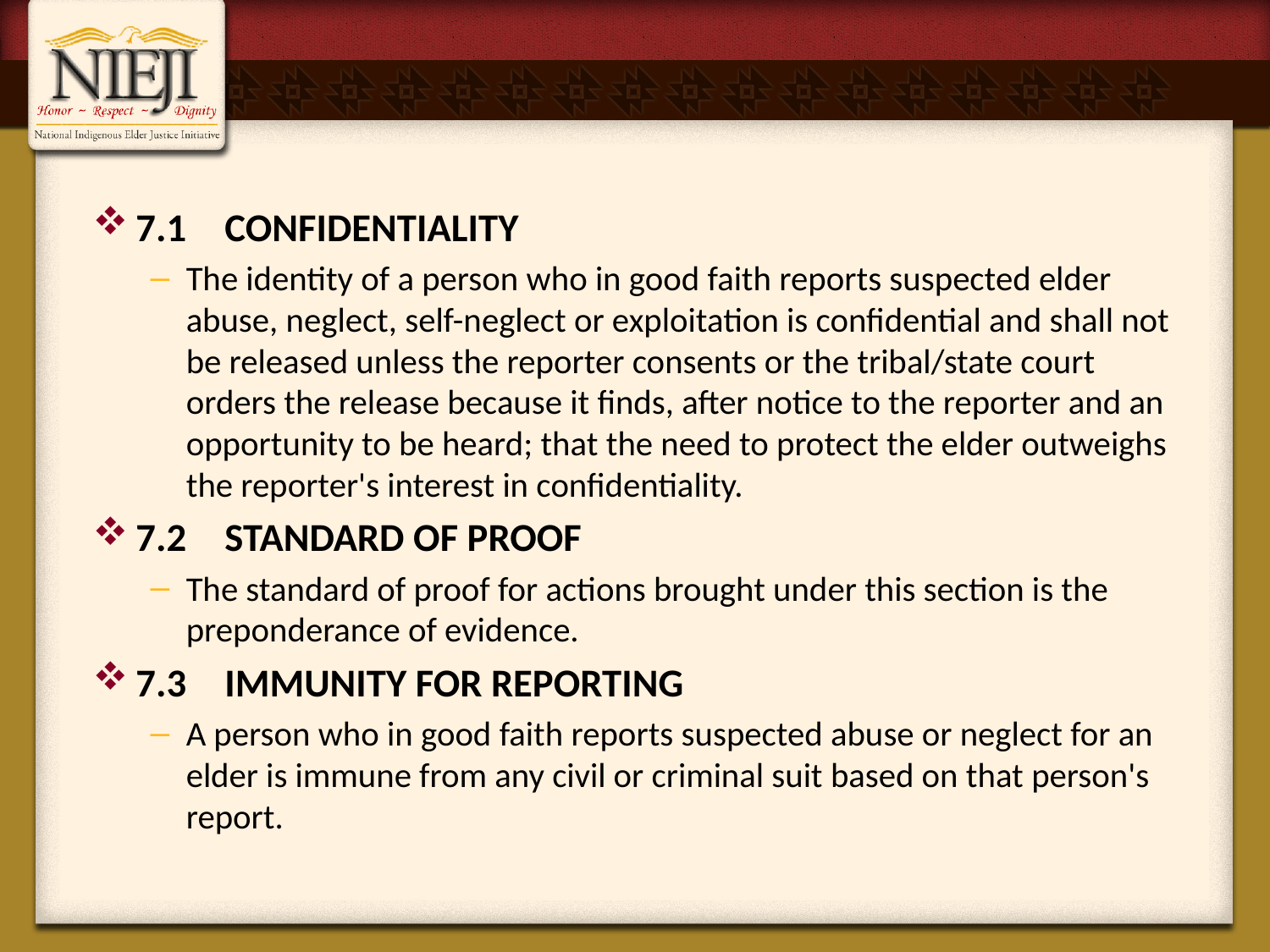

# {Hidden}
7.1	CONFIDENTIALITY
The identity of a person who in good faith reports suspected elder abuse, neglect, self-neglect or exploitation is confidential and shall not be released unless the reporter consents or the tribal/state court orders the release because it finds, after notice to the reporter and an opportunity to be heard; that the need to protect the elder outweighs the reporter's interest in confidentiality.
7.2	STANDARD OF PROOF
The standard of proof for actions brought under this section is the preponderance of evidence.
7.3	IMMUNITY FOR REPORTING
A person who in good faith reports suspected abuse or neglect for an elder is immune from any civil or criminal suit based on that person's report.